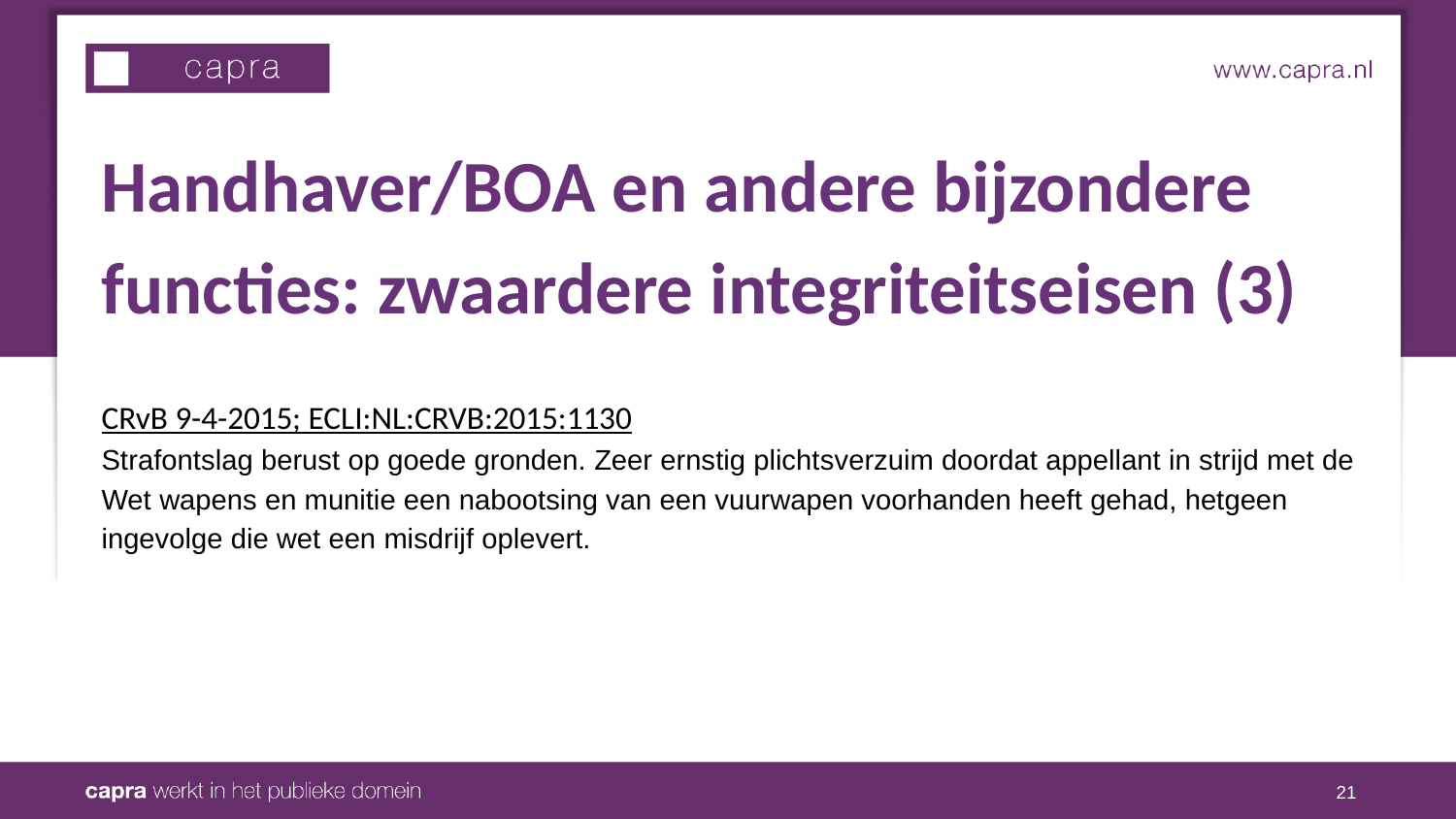

Handhaver/BOA en andere bijzondere
functies: zwaardere integriteitseisen (3)

CRvB 9-4-2015; ECLI:NL:CRVB:2015:1130
Strafontslag berust op goede gronden. Zeer ernstig plichtsverzuim doordat appellant in strijd met de
Wet wapens en munitie een nabootsing van een vuurwapen voorhanden heeft gehad, hetgeen
ingevolge die wet een misdrijf oplevert.

21